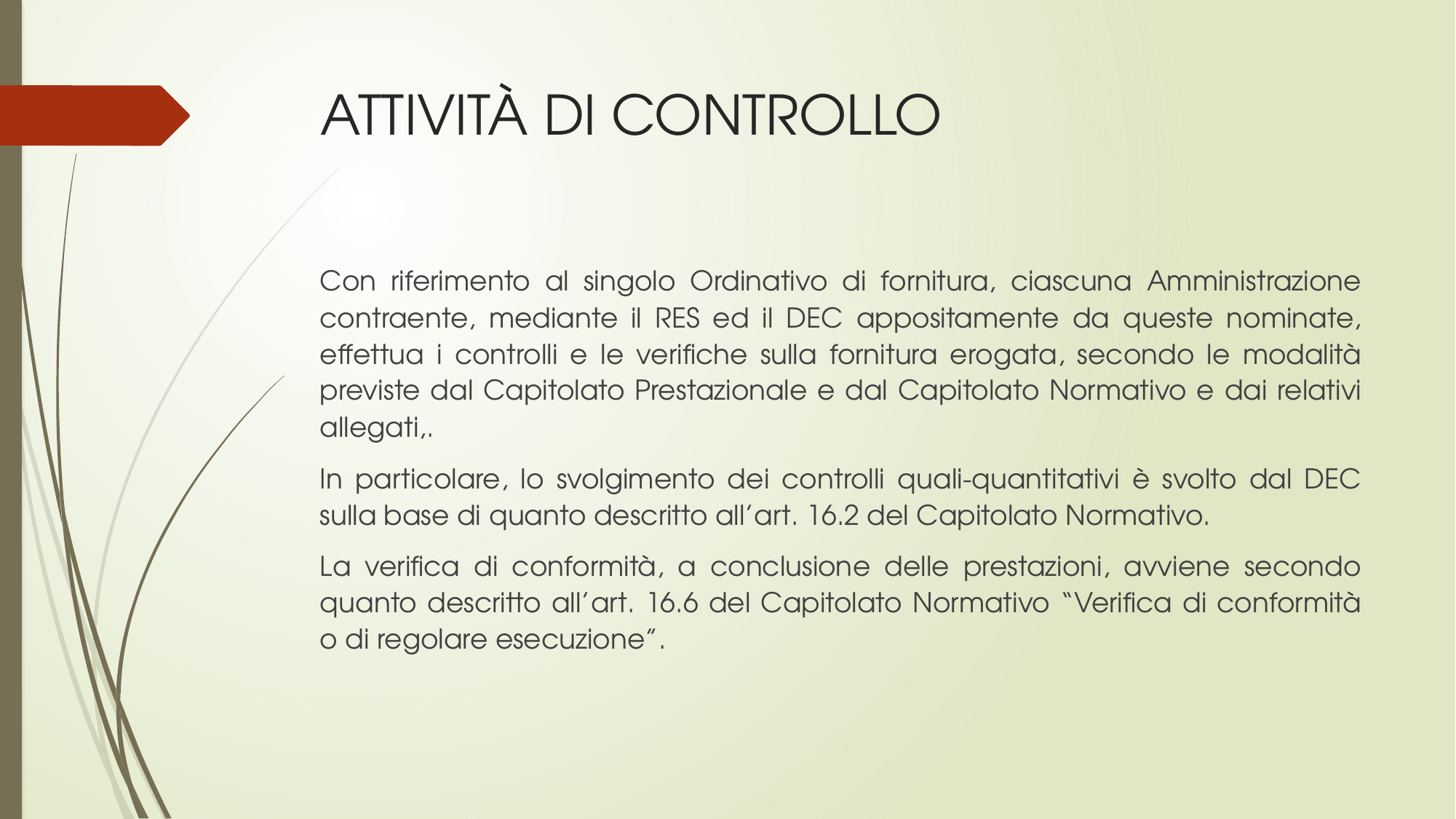

# ATTIVITÀ DI CONTROLLO
Con riferimento al singolo Ordinativo di fornitura, ciascuna Amministrazione contraente, mediante il RES ed il DEC appositamente da queste nominate, effettua i controlli e le verifiche sulla fornitura erogata, secondo le modalità previste dal Capitolato Prestazionale e dal Capitolato Normativo e dai relativi allegati,.
In particolare, lo svolgimento dei controlli quali-quantitativi è svolto dal DEC sulla base di quanto descritto all’art. 16.2 del Capitolato Normativo.
La verifica di conformità, a conclusione delle prestazioni, avviene secondo quanto descritto all’art. 16.6 del Capitolato Normativo “Verifica di conformità o di regolare esecuzione”.